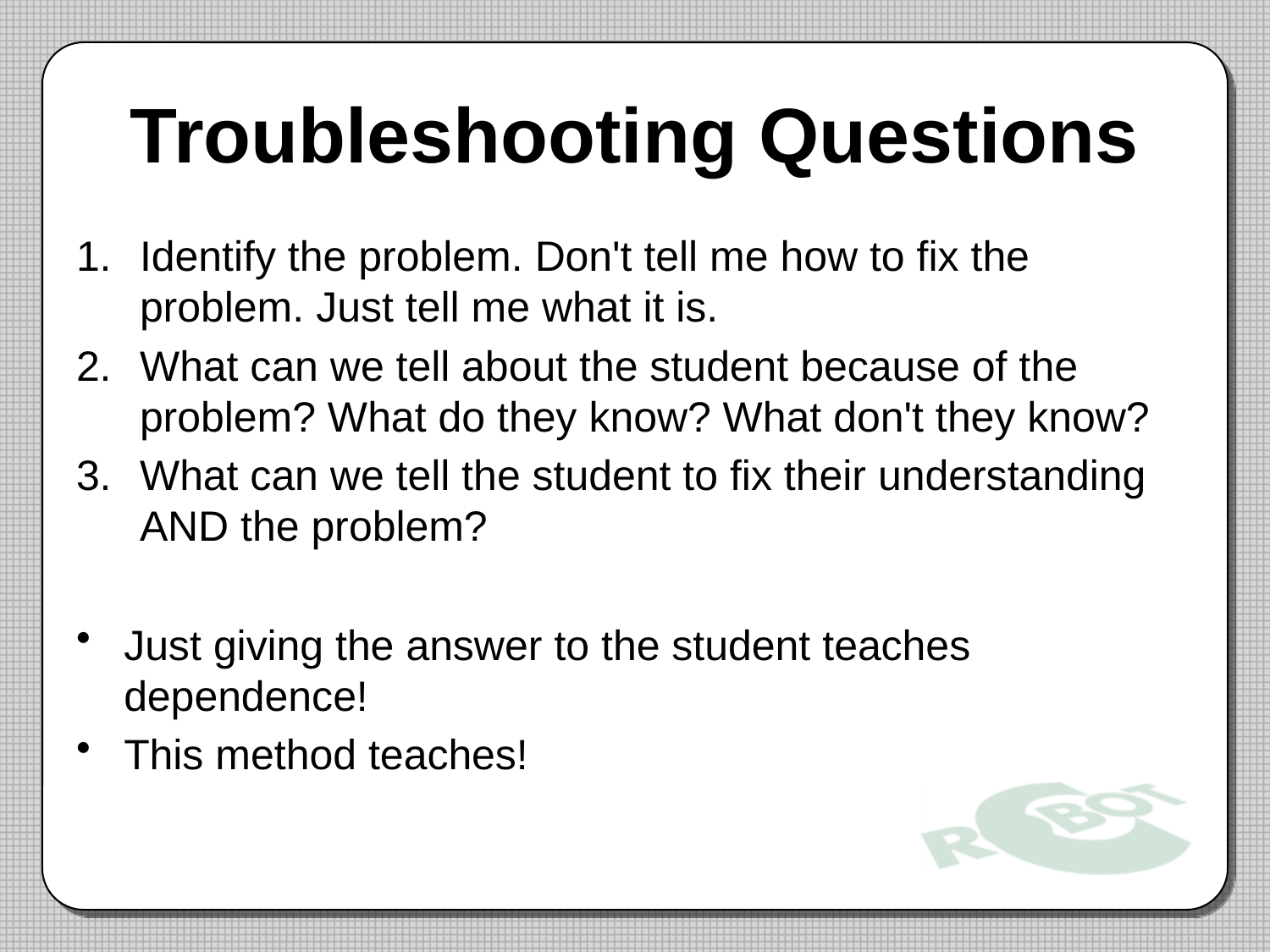

# Troubleshooting Questions
Identify the problem. Don't tell me how to fix the problem. Just tell me what it is.
What can we tell about the student because of the problem? What do they know? What don't they know?
What can we tell the student to fix their understanding AND the problem?

Just giving the answer to the student teaches dependence!
This method teaches!